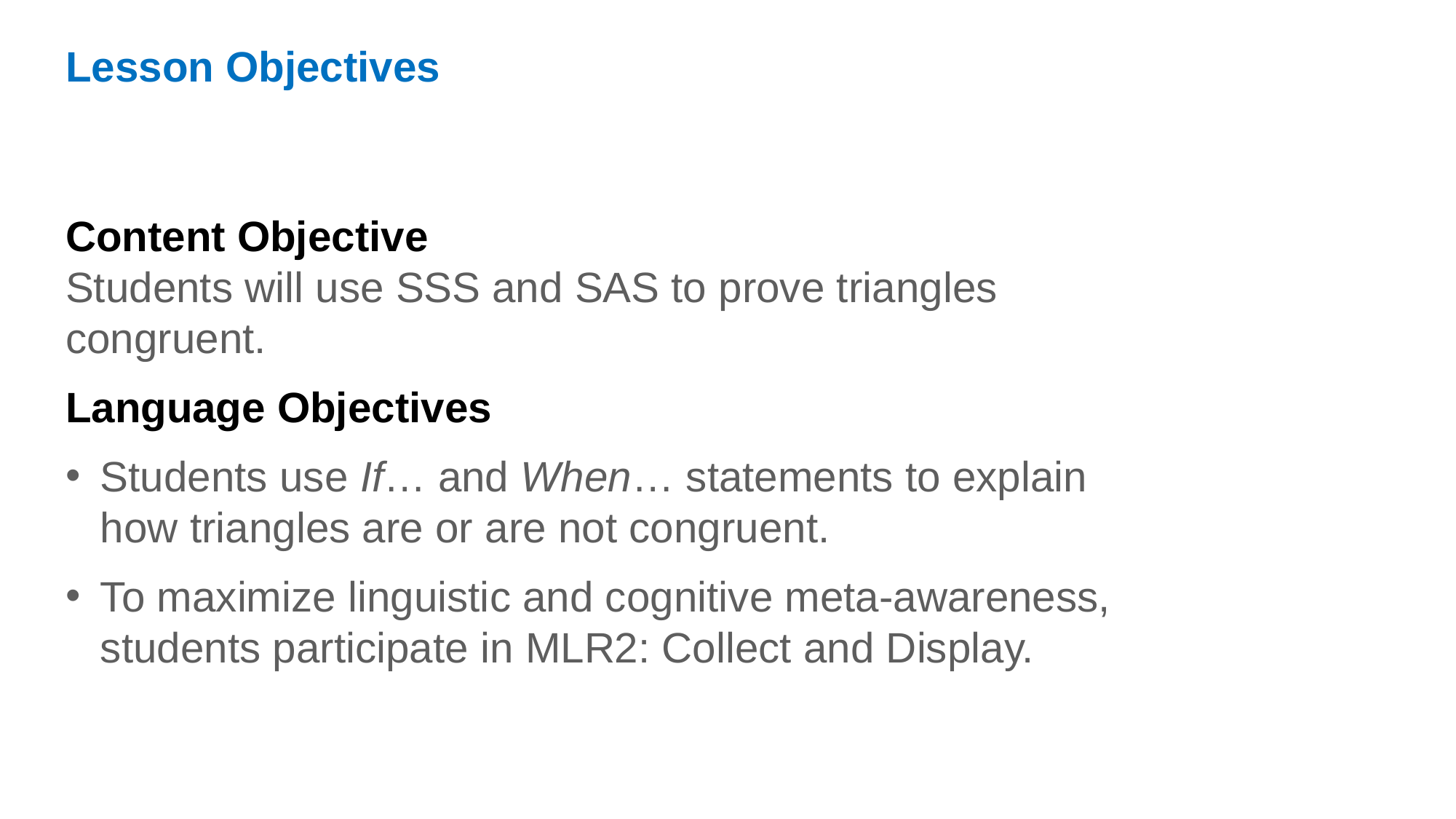

Lesson Objectives
Content Objective
Students will use SSS and SAS to prove triangles congruent.
Language Objectives
Students use If… and When… statements to explain how triangles are or are not congruent.
To maximize linguistic and cognitive meta-awareness, students participate in MLR2: Collect and Display.